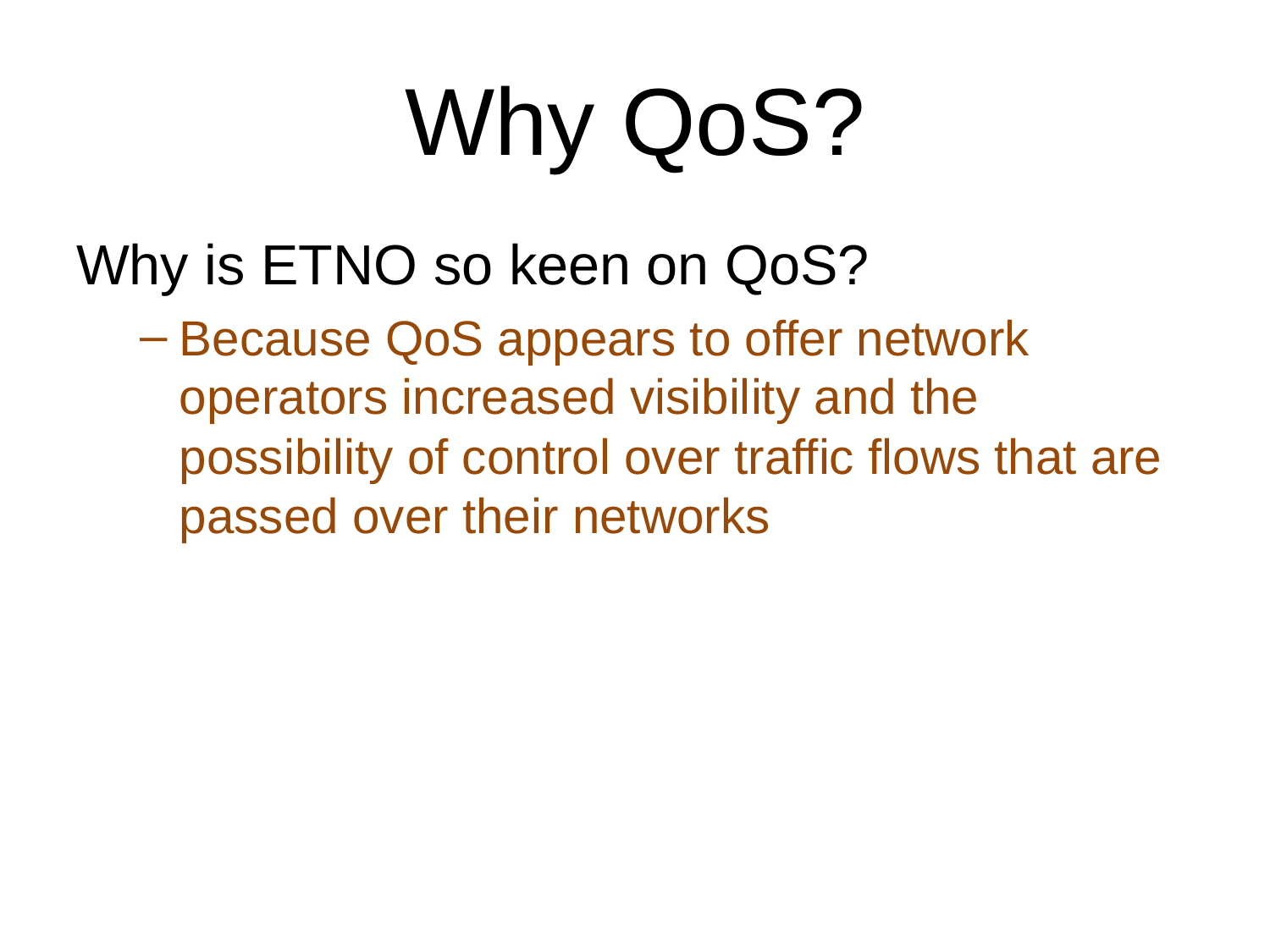

# Why QoS?
Why is ETNO so keen on QoS?
Because QoS appears to offer network operators increased visibility and the possibility of control over traffic flows that are passed over their networks